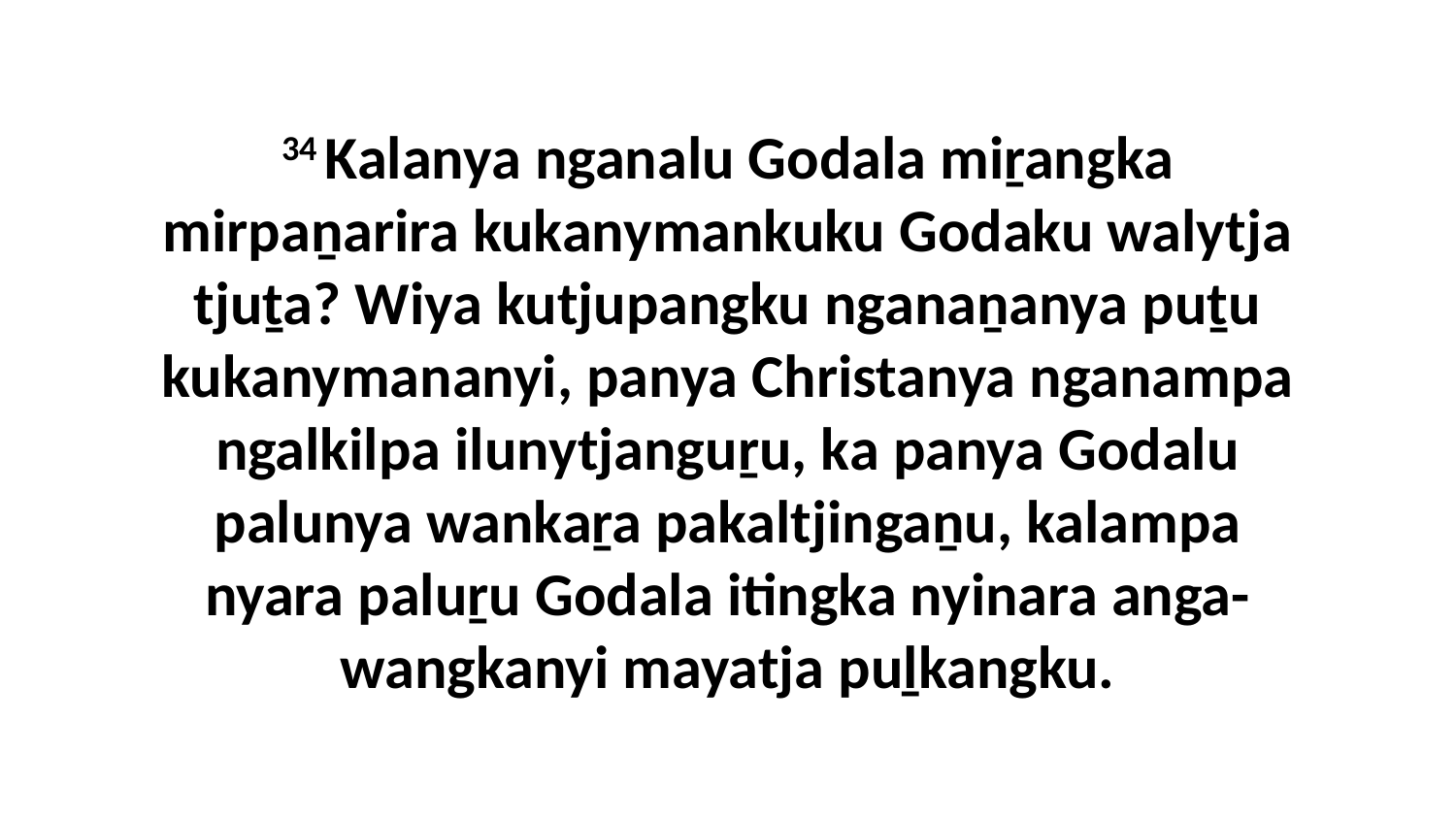

34 Kalanya nganalu Godala miṟangka mirpaṉarira kukanymankuku Godaku walytja tjuṯa? Wiya kutjupangku nganaṉanya puṯu kukanymananyi, panya Christanya nganampa ngalkilpa ilunytjanguṟu, ka panya Godalu palunya wankaṟa pakaltjingaṉu, kalampa nyara paluṟu Godala itingka nyinara anga-wangkanyi mayatja puḻkangku.